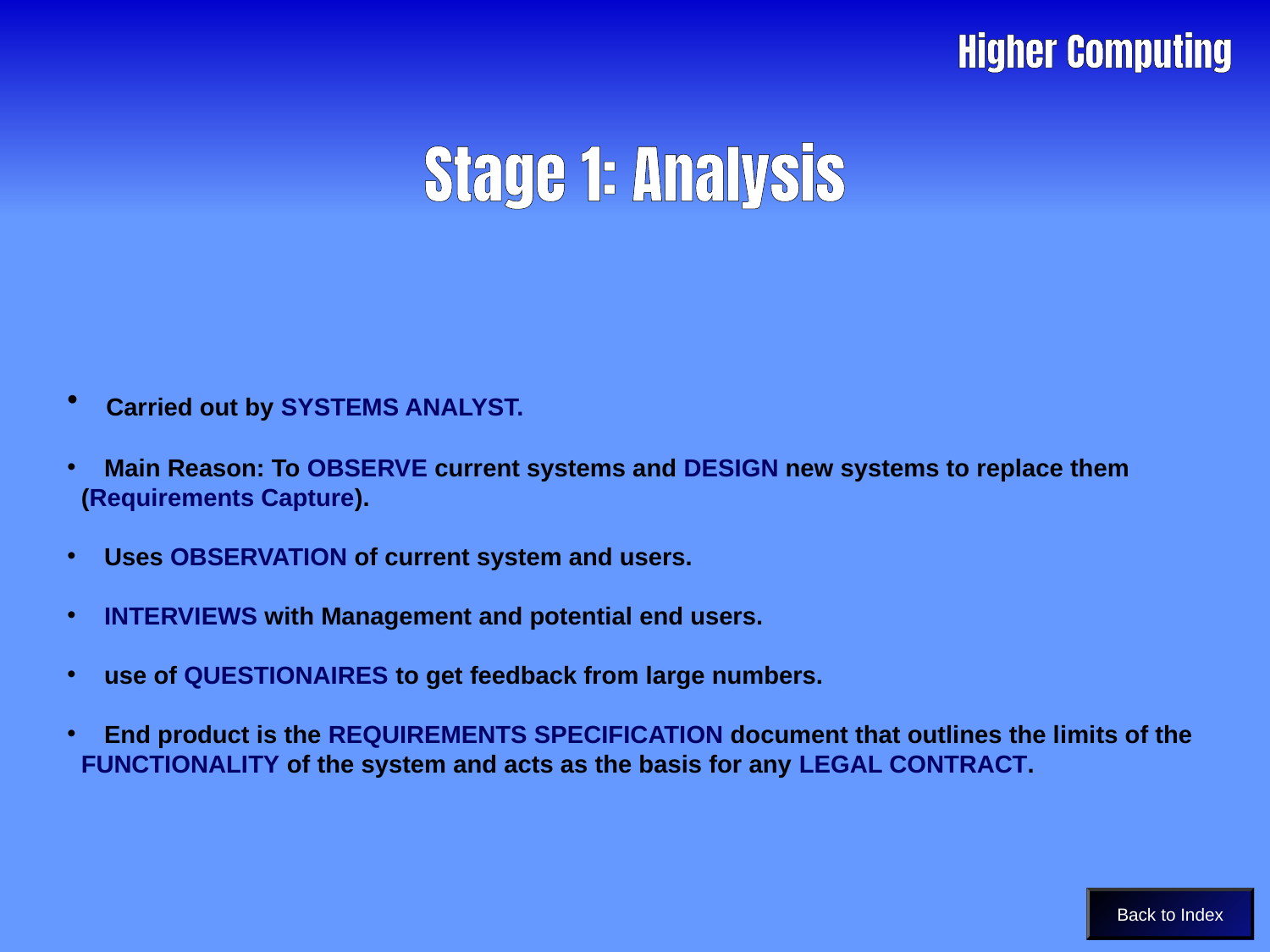

Higher Computing
# Stage 1 - Analysis
Stage 1: Analysis
 Carried out by SYSTEMS ANALYST.

 Main Reason: To OBSERVE current systems and DESIGN new systems to replace them
  (Requirements Capture).

 Uses OBSERVATION of current system and users.

 INTERVIEWS with Management and potential end users.

 use of QUESTIONAIRES to get feedback from large numbers.

 End product is the REQUIREMENTS SPECIFICATION document that outlines the limits of the
  FUNCTIONALITY of the system and acts as the basis for any LEGAL CONTRACT.

Back to Index